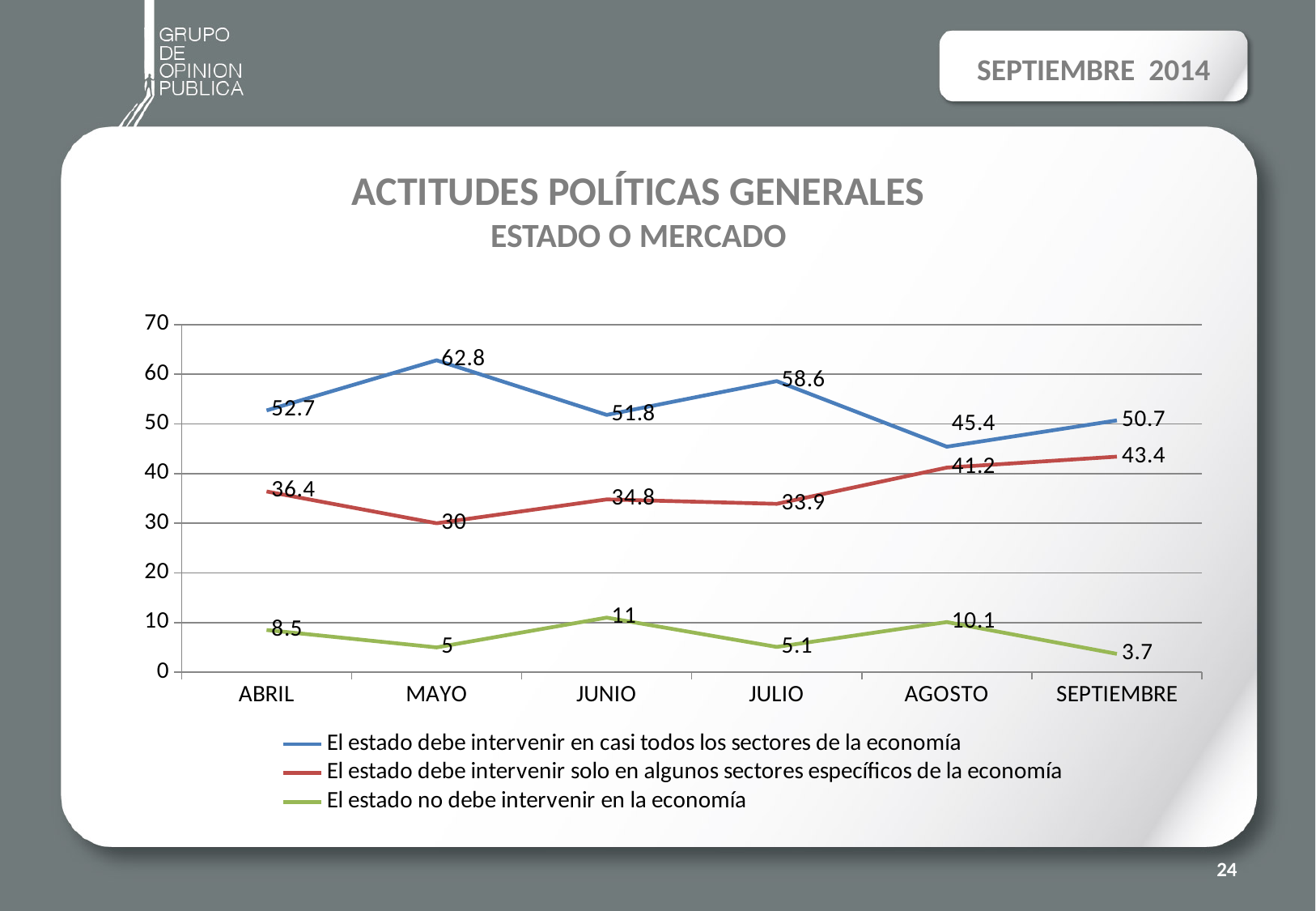

SEPTIEMBRE  2014

ACTITUDES POLÍTICAS GENERALES
ESTADO O MERCADO

### Chart

| Category | El estado debe intervenir en casi todos los sectores de la economía | El estado debe intervenir solo en algunos sectores específicos de la economía | El estado no debe intervenir en la economía |
|---|---|---|---|
| ABRIL | 52.7 | 36.4 | 8.5 |
| MAYO | 62.8 | 30.0 | 5.0 |
| JUNIO | 51.8 | 34.8 | 11.0 |
| JULIO | 58.6 | 33.9 | 5.1 |
| AGOSTO | 45.4 | 41.2 | 10.1 |
| SEPTIEMBRE | 50.7 | 43.4 | 3.7 |
24